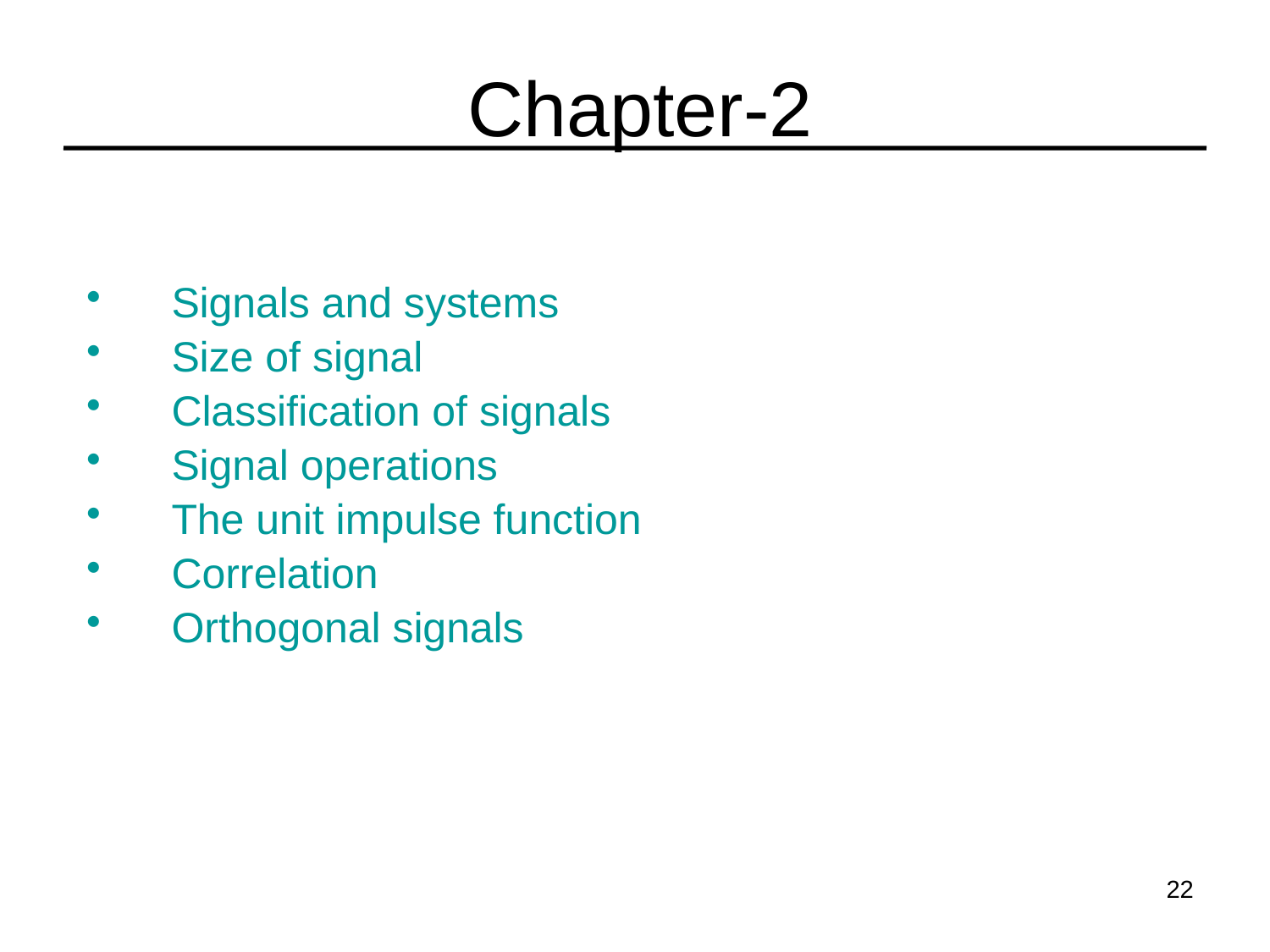

# Chapter-2

Signals and systems
Size of signal
Classification of signals
Signal operations
The unit impulse function
Correlation
Orthogonal signals
22